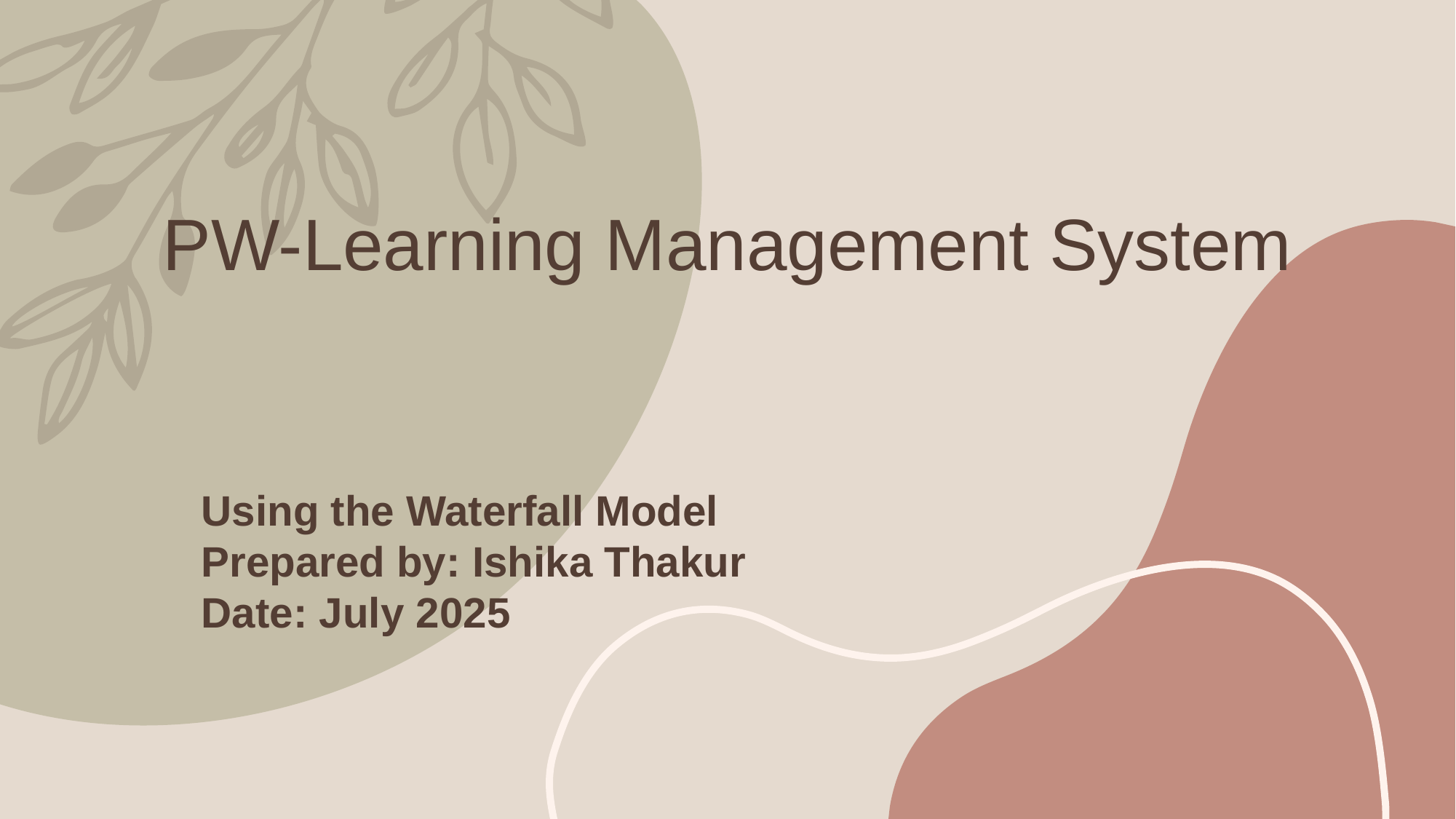

# PW-Learning Management System
Using the Waterfall Model
Prepared by: Ishika Thakur
Date: July 2025